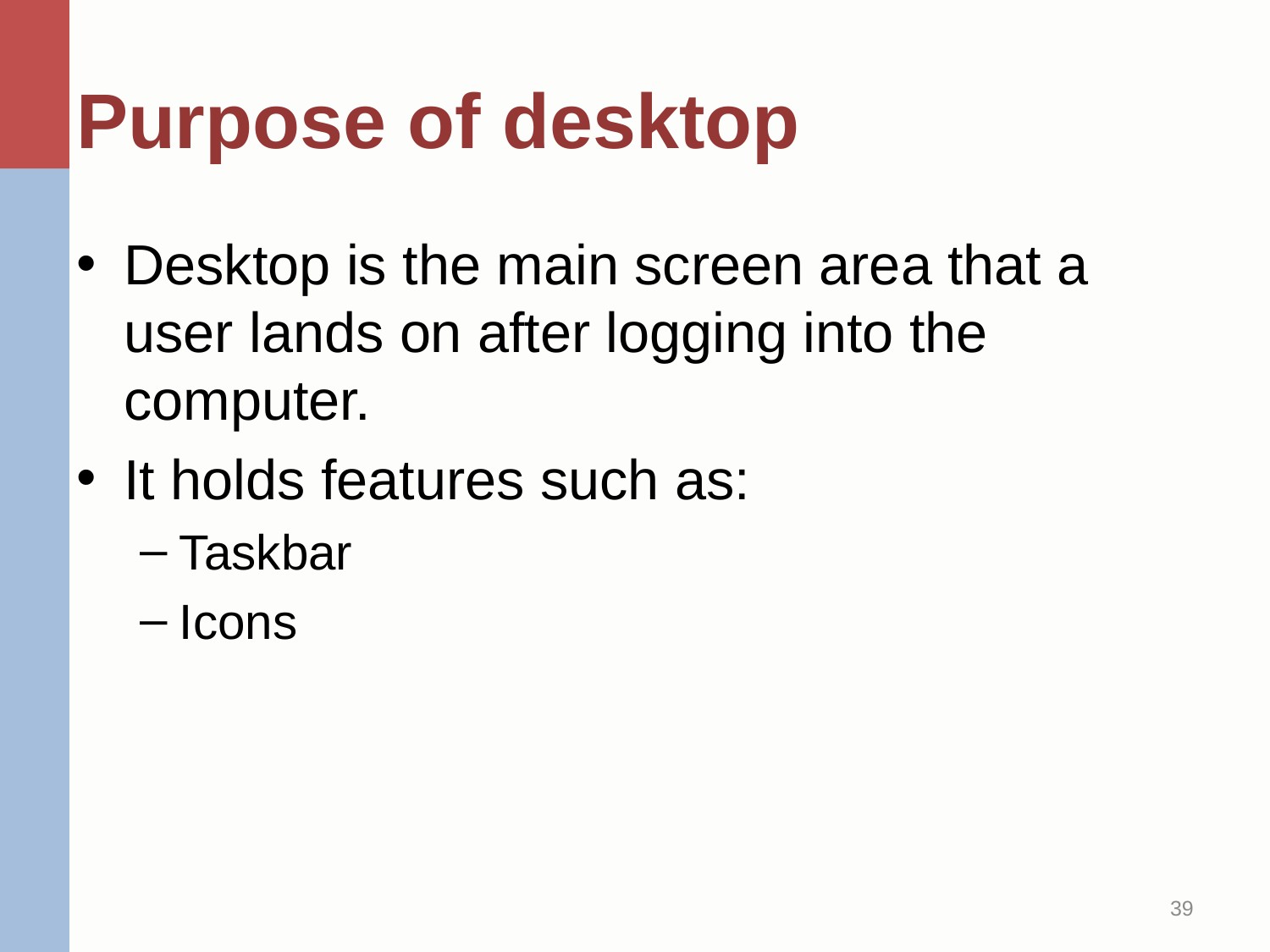

# Purpose of desktop
Desktop is the main screen area that a user lands on after logging into the computer.
It holds features such as:
Taskbar
Icons
39